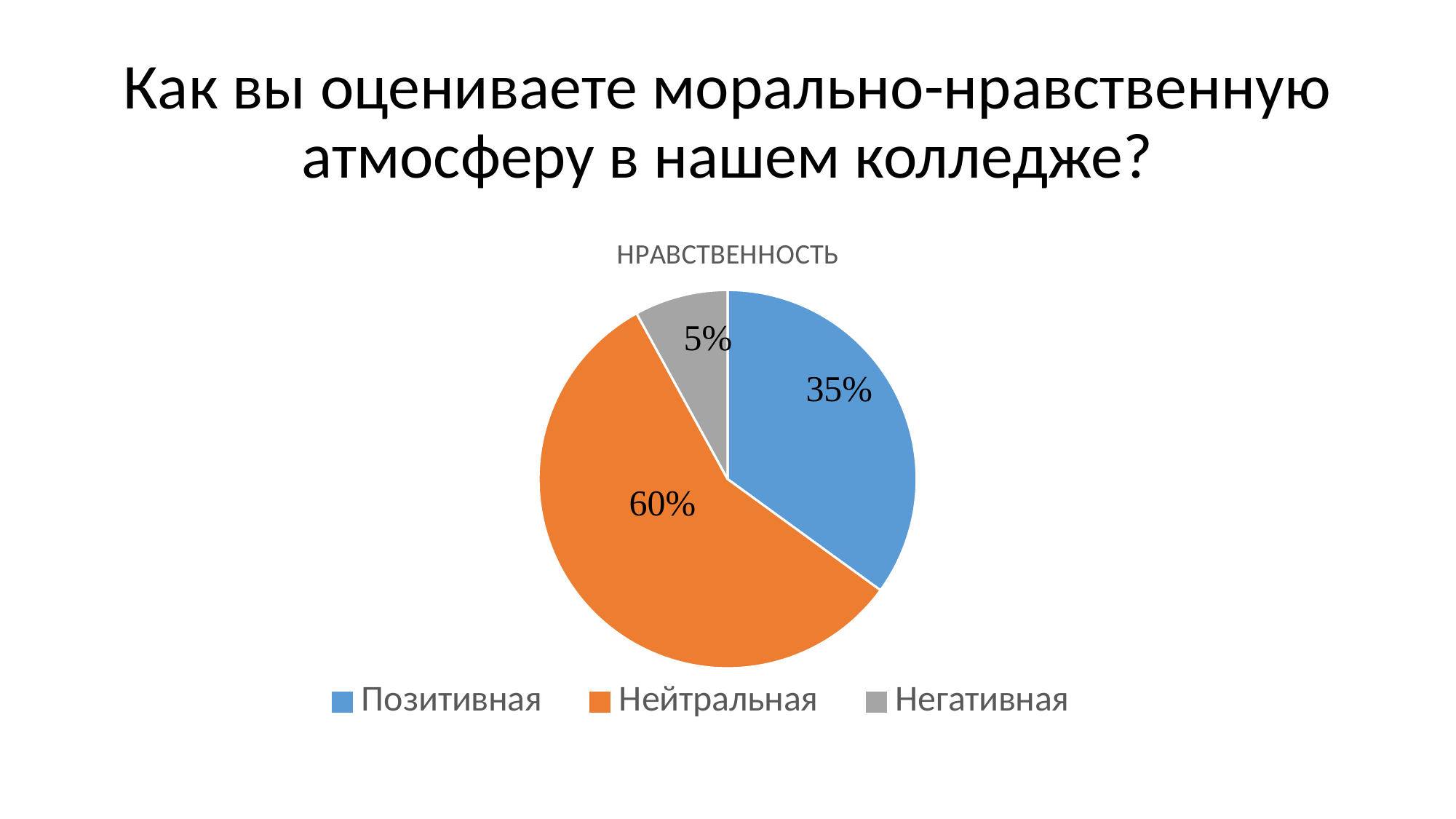

# Как вы оцениваете морально-нравственную атмосферу в нашем колледже?

### Chart:

| Category | НРАВСТВЕННОСТЬ |
|---|---|
| Позитивная | 35.0 |
| Нейтральная | 57.0 |
| Негативная | 8.0 |